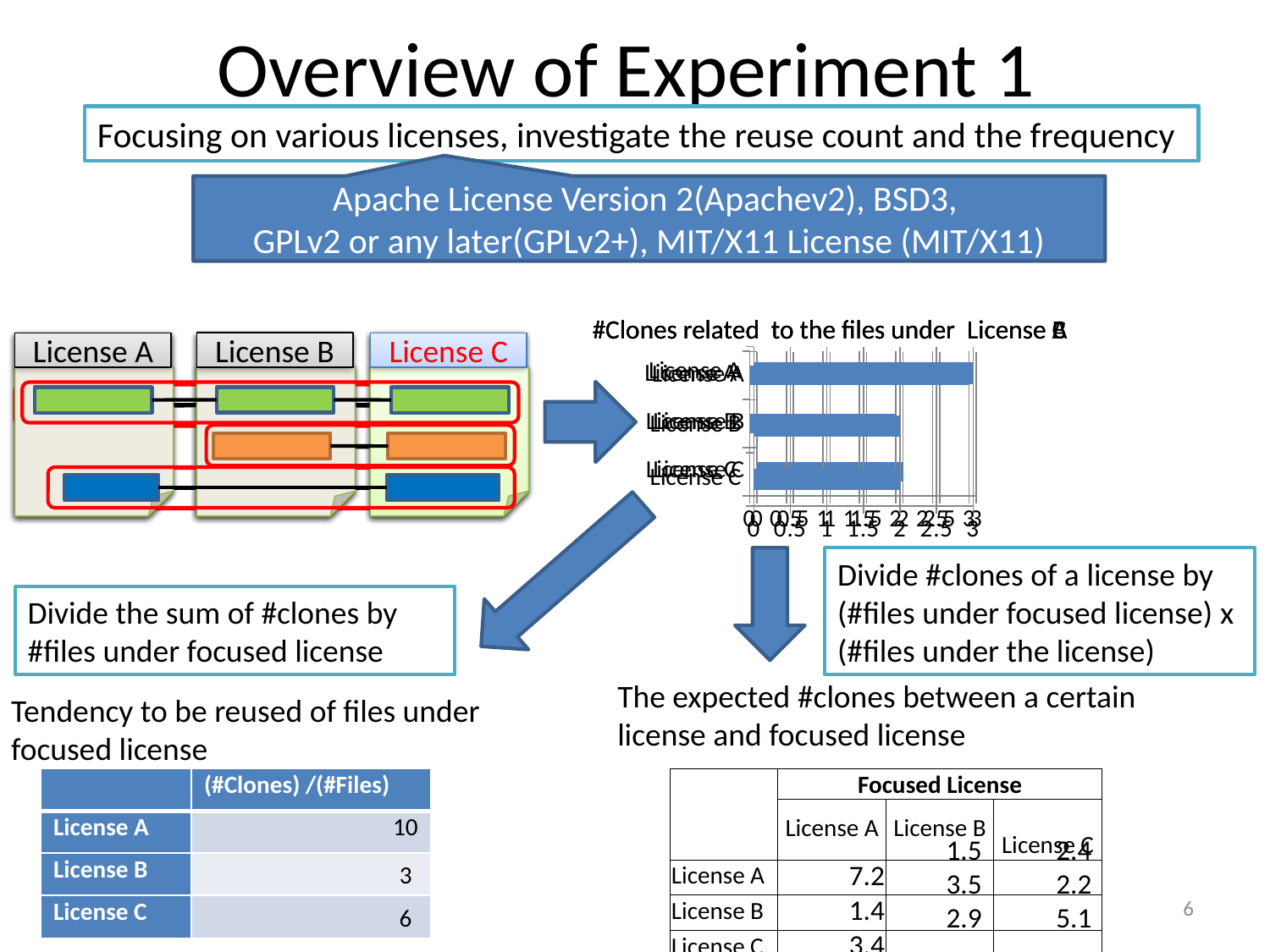

# Overview of Experiment 1
Focusing on various licenses, investigate the reuse count and the frequency
Apache License Version 2(Apachev2), BSD3,
GPLv2 or any later(GPLv2+), MIT/X11 License (MIT/X11)
#Clones related  to the files under  License A
#Clones related  to the files under  License B
#Clones related  to the files under  License C
License B
License C
License A

License B
License A
License C

License B
License A
License C

### Chart

| Category |  |
|---|---|
| License C | 2.0 |
| License B | 2.0 |
| License A | 3.0 |

### Chart

| Category |  |
|---|---|
| License C | 0.0 |
| License B | 2.0 |
| License A | 3.0 |

### Chart

| Category |  |
|---|---|
| License C | 2.0 |
| License B | 1.0 |
| License A | 2.0 |

Divide #clones of a license by
(#files under focused license) x (#files under the license)
Divide the sum of #clones by #files under focused license
The expected #clones between a certain license and focused license
Tendency to be reused of files under focused license
|  | Focused License |  |  |
| --- | --- | --- | --- |
|  | License A | License B | License C |
| License A | 7.2 |  |  |
| License B | 1.4 |  |  |
| License C | 3.4 |  |  |
|  | (#Clones) /(#Files) |
| --- | --- |
| License A | 10 |
| License B |  |
| License C |  |
1.5
3.5
2.9
2.4
2.2
5.1
3
6
6